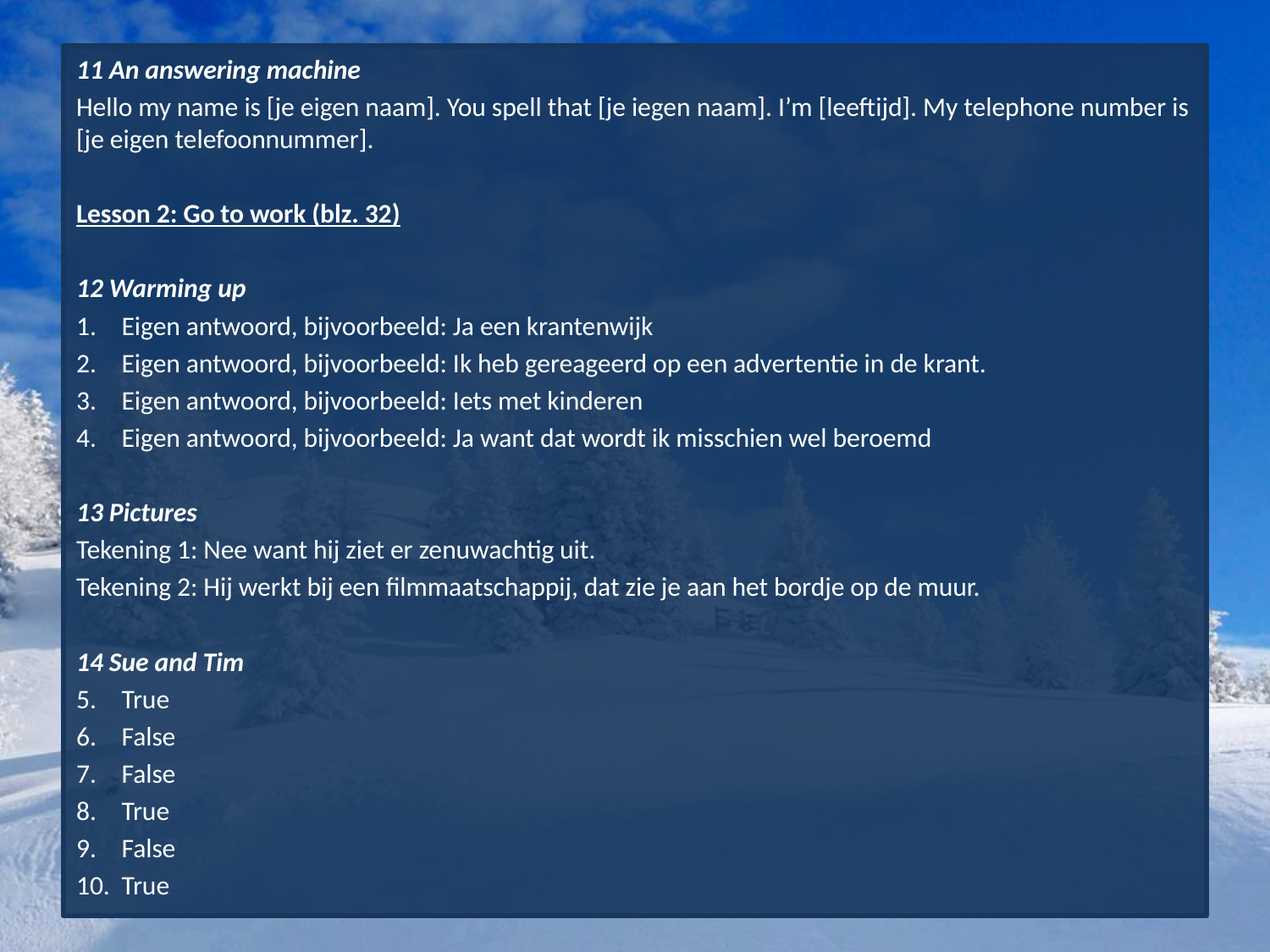

11 An answering machine
Hello my name is [je eigen naam]. You spell that [je iegen naam]. I’m [leeftijd]. My telephone number is [je eigen telefoonnummer].

Lesson 2: Go to work (blz. 32)

12 Warming up
Eigen antwoord, bijvoorbeeld: Ja een krantenwijk
Eigen antwoord, bijvoorbeeld: Ik heb gereageerd op een advertentie in de krant.
Eigen antwoord, bijvoorbeeld: Iets met kinderen
Eigen antwoord, bijvoorbeeld: Ja want dat wordt ik misschien wel beroemd

13 Pictures
Tekening 1: Nee want hij ziet er zenuwachtig uit.
Tekening 2: Hij werkt bij een filmmaatschappij, dat zie je aan het bordje op de muur.

14 Sue and Tim
True
False
False
True
False
True